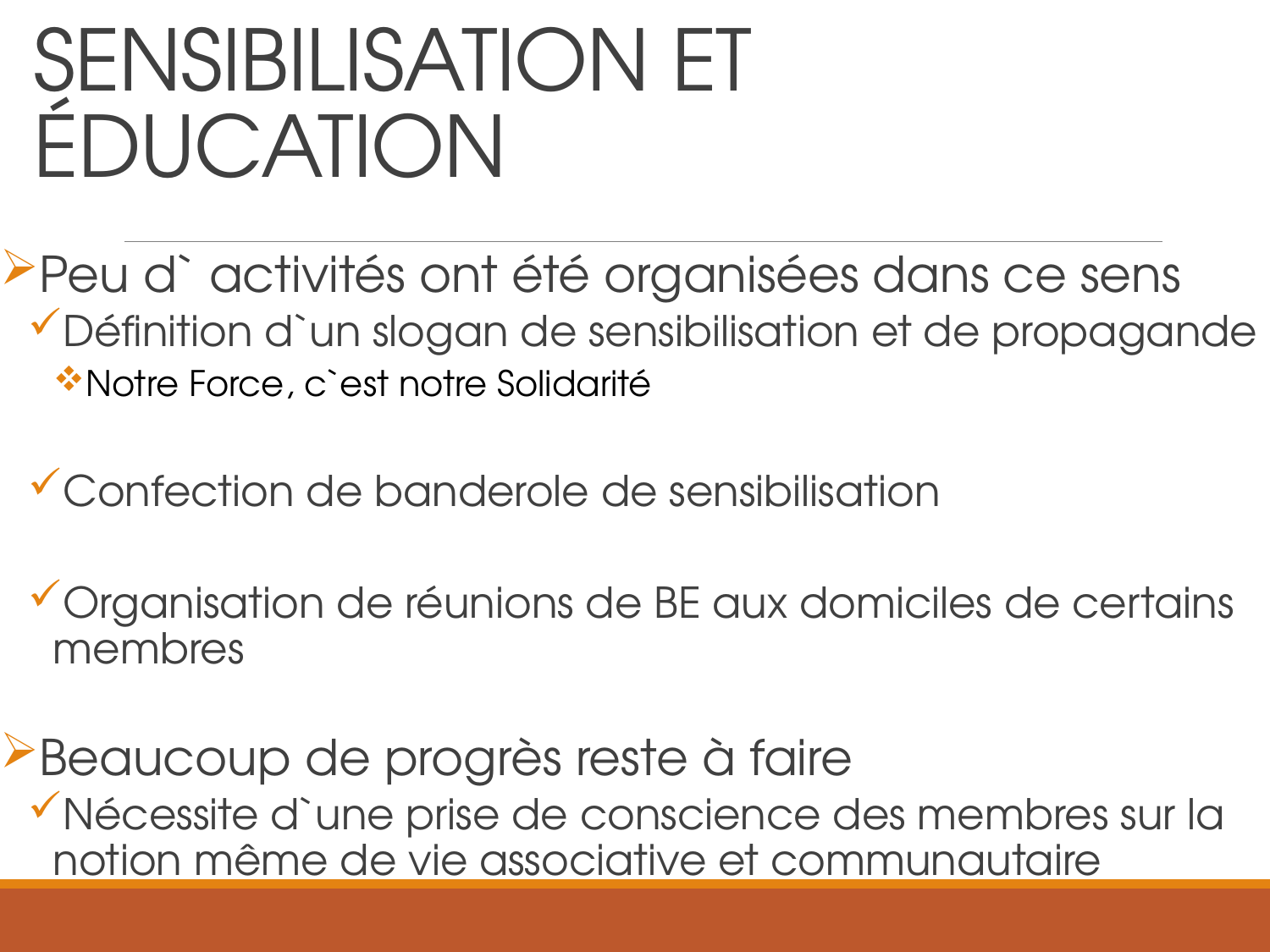

# SENSIBILISATION ET ÉDUCATION
Peu d` activités ont été organisées dans ce sens
Définition d`un slogan de sensibilisation et de propagande
Notre Force, c`est notre Solidarité

Confection de banderole de sensibilisation

Organisation de réunions de BE aux domiciles de certains membres

Beaucoup de progrès reste à faire
Nécessite d`une prise de conscience des membres sur la notion même de vie associative et communautaire